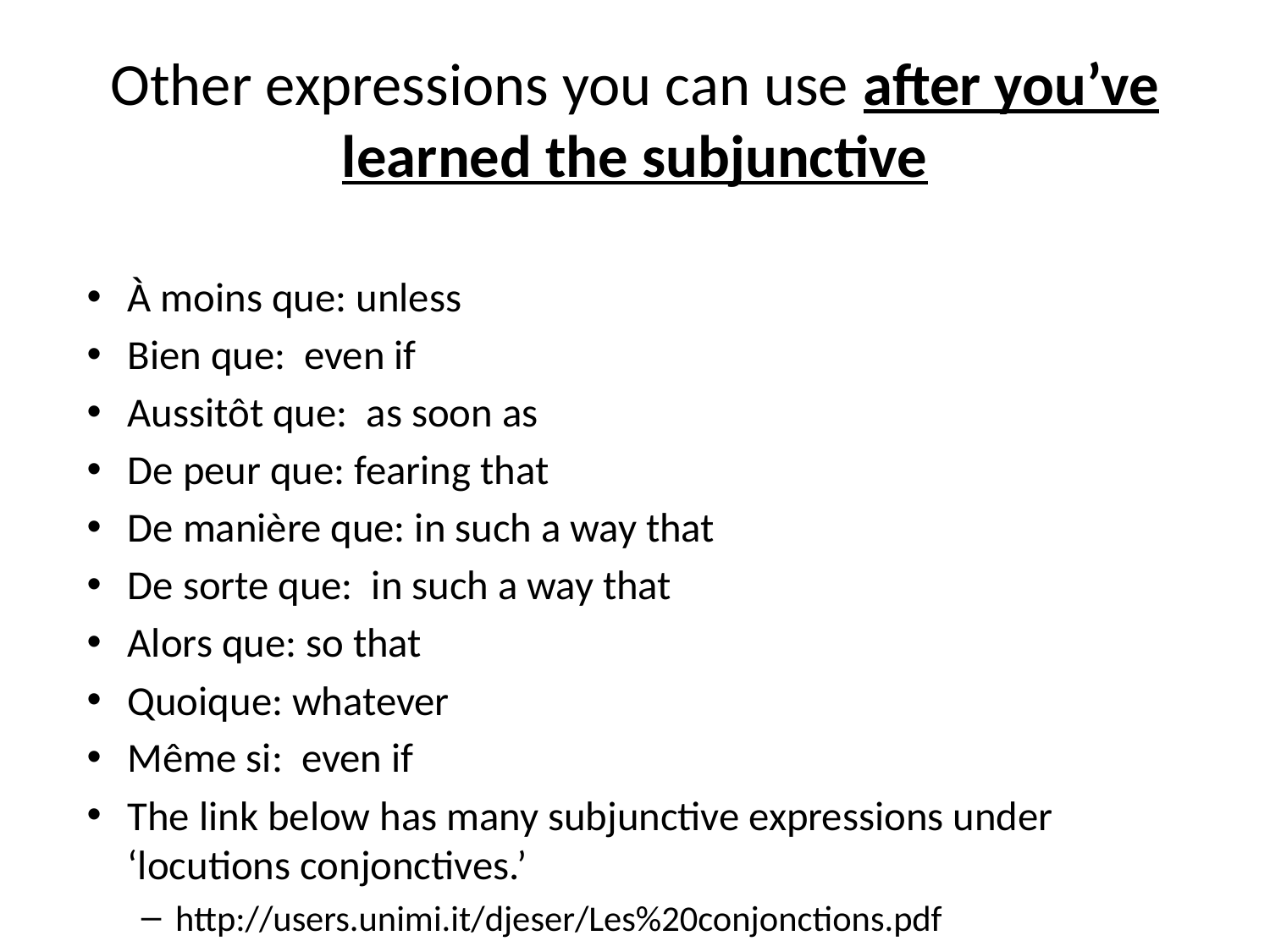

# Other expressions you can use after you’ve learned the subjunctive
À moins que: unless
Bien que:  even if
Aussitôt que:  as soon as
De peur que: fearing that
De manière que: in such a way that
De sorte que:  in such a way that
Alors que: so that
Quoique: whatever
Même si:  even if
The link below has many subjunctive expressions under ‘locutions conjonctives.’
http://users.unimi.it/djeser/Les%20conjonctions.pdf